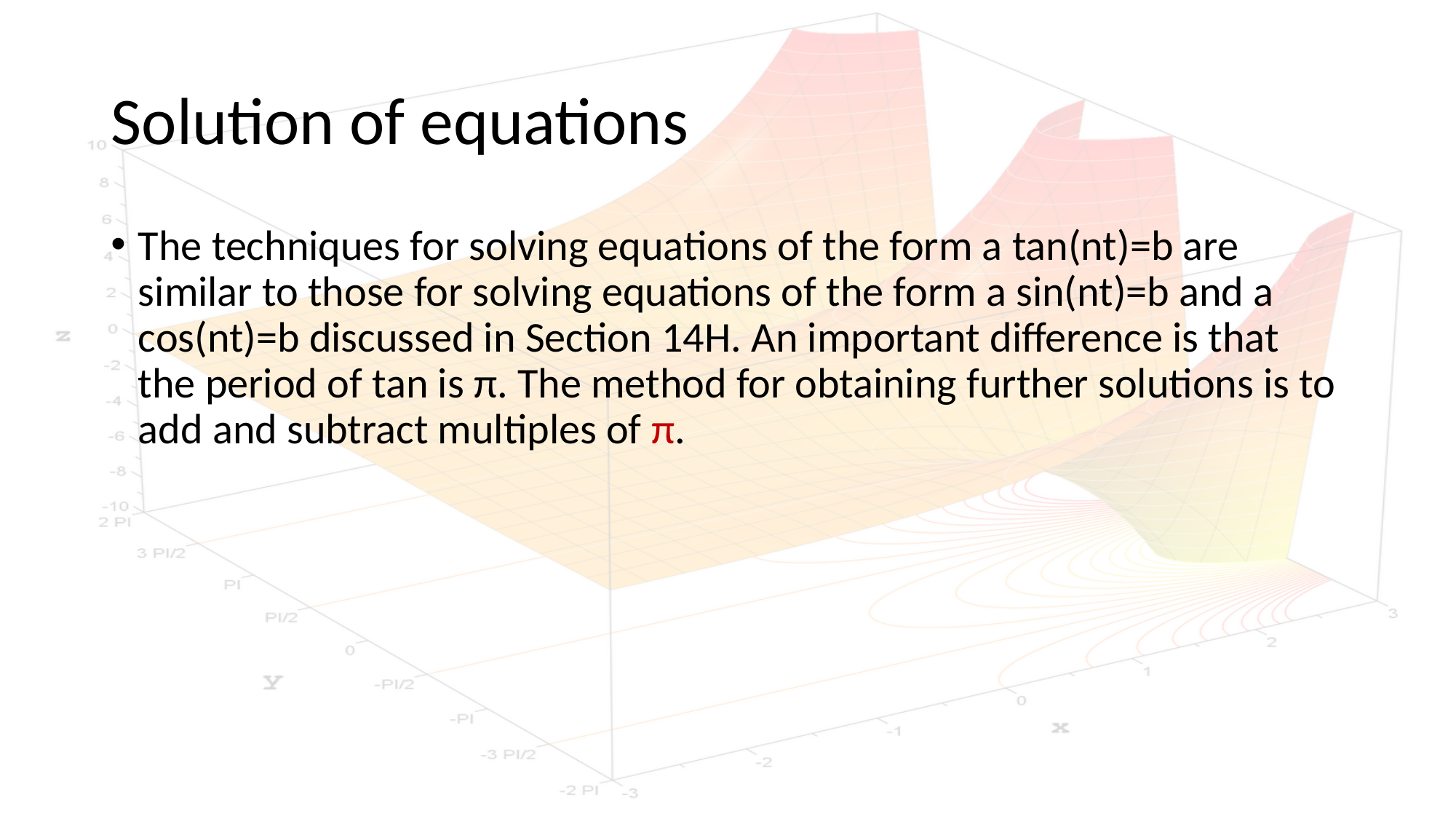

# Solution of equations
The techniques for solving equations of the form a tan(nt)=b are similar to those for solving equations of the form a sin(nt)=b and a cos(nt)=b discussed in Section 14H. An important difference is that the period of tan is π. The method for obtaining further solutions is to add and subtract multiples of π.